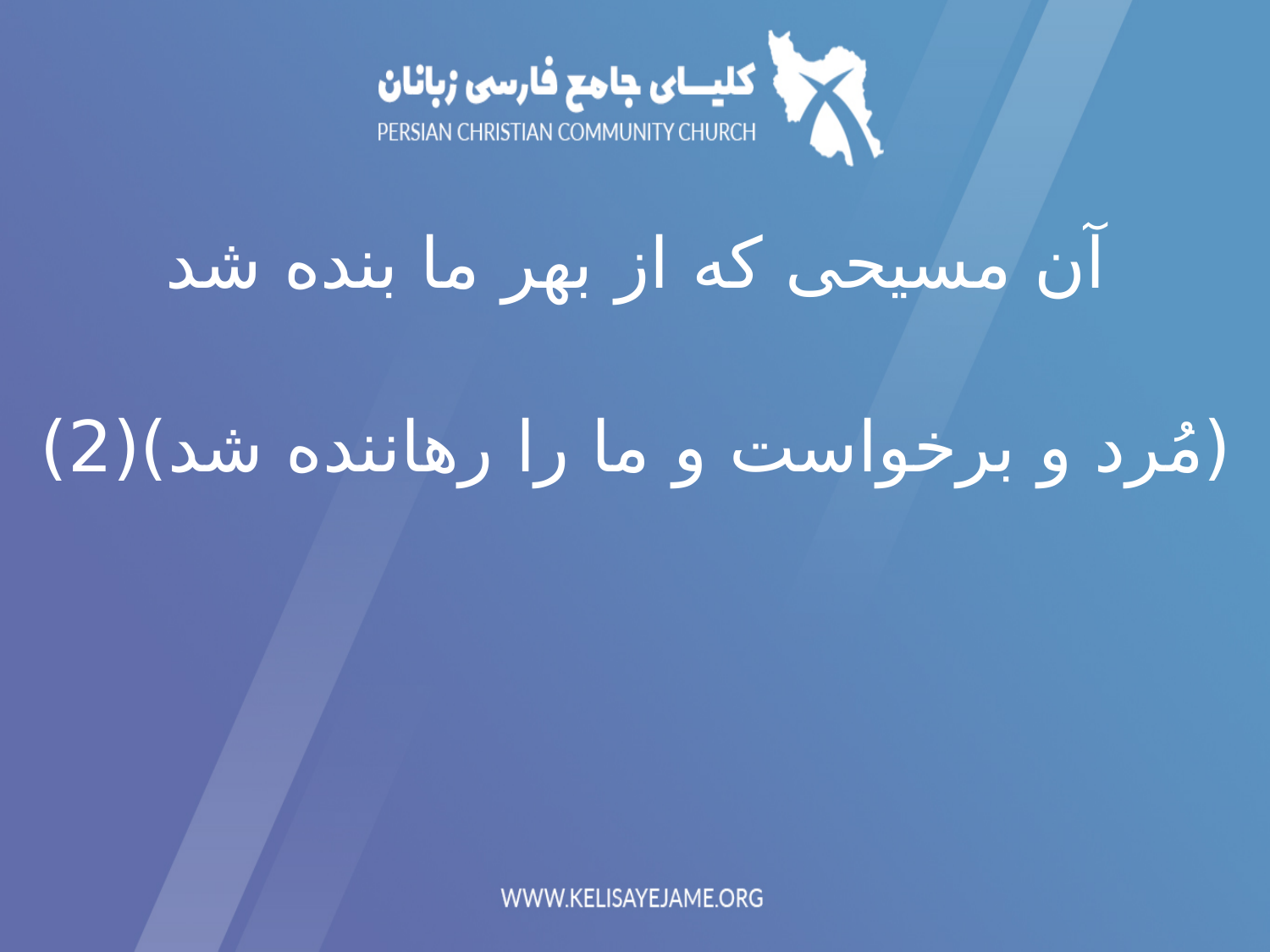

آن مسیحی که از بهر ما بنده شد
(مُرد و برخواست و ما را رهاننده شد)(2)